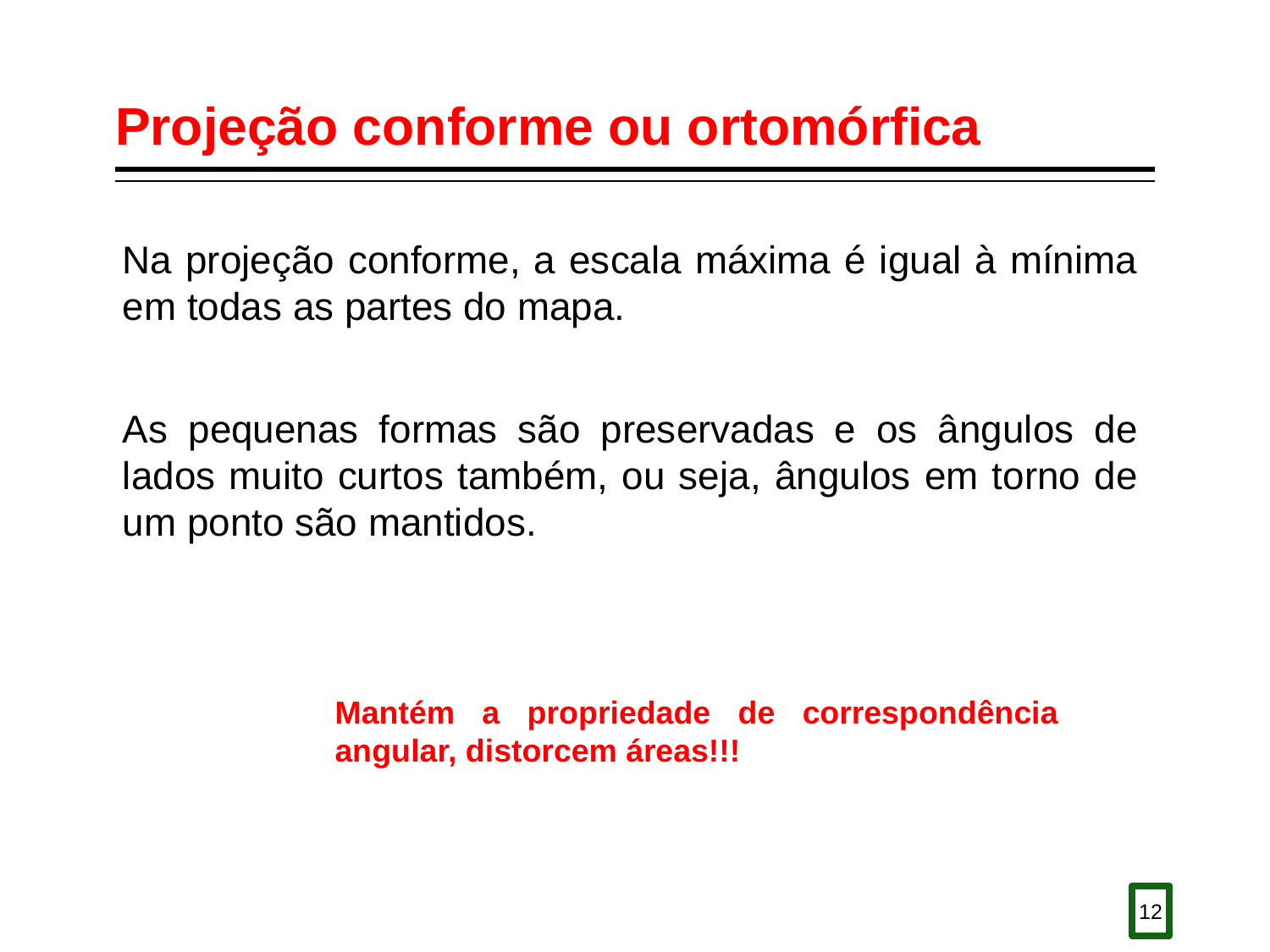

# Projeção conforme ou ortomórfica
Na projeção conforme, a escala máxima é igual à mínima em todas as partes do mapa.
As pequenas formas são preservadas e os ângulos de lados muito curtos também, ou seja, ângulos em torno de um ponto são mantidos.
Mantém a propriedade de correspondência angular, distorcem áreas!!!
12
12